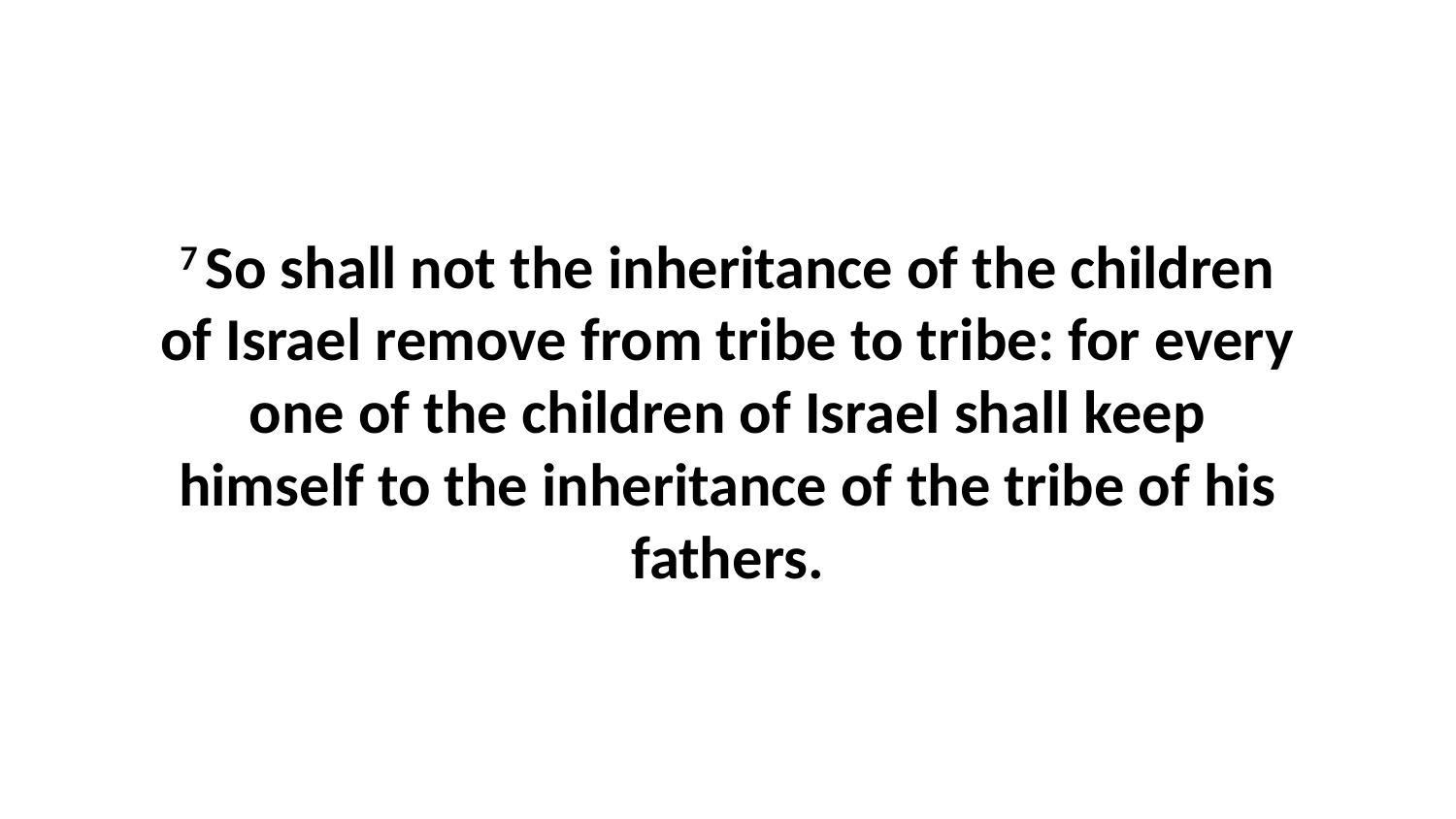

7 So shall not the inheritance of the children of Israel remove from tribe to tribe: for every one of the children of Israel shall keep himself to the inheritance of the tribe of his fathers.